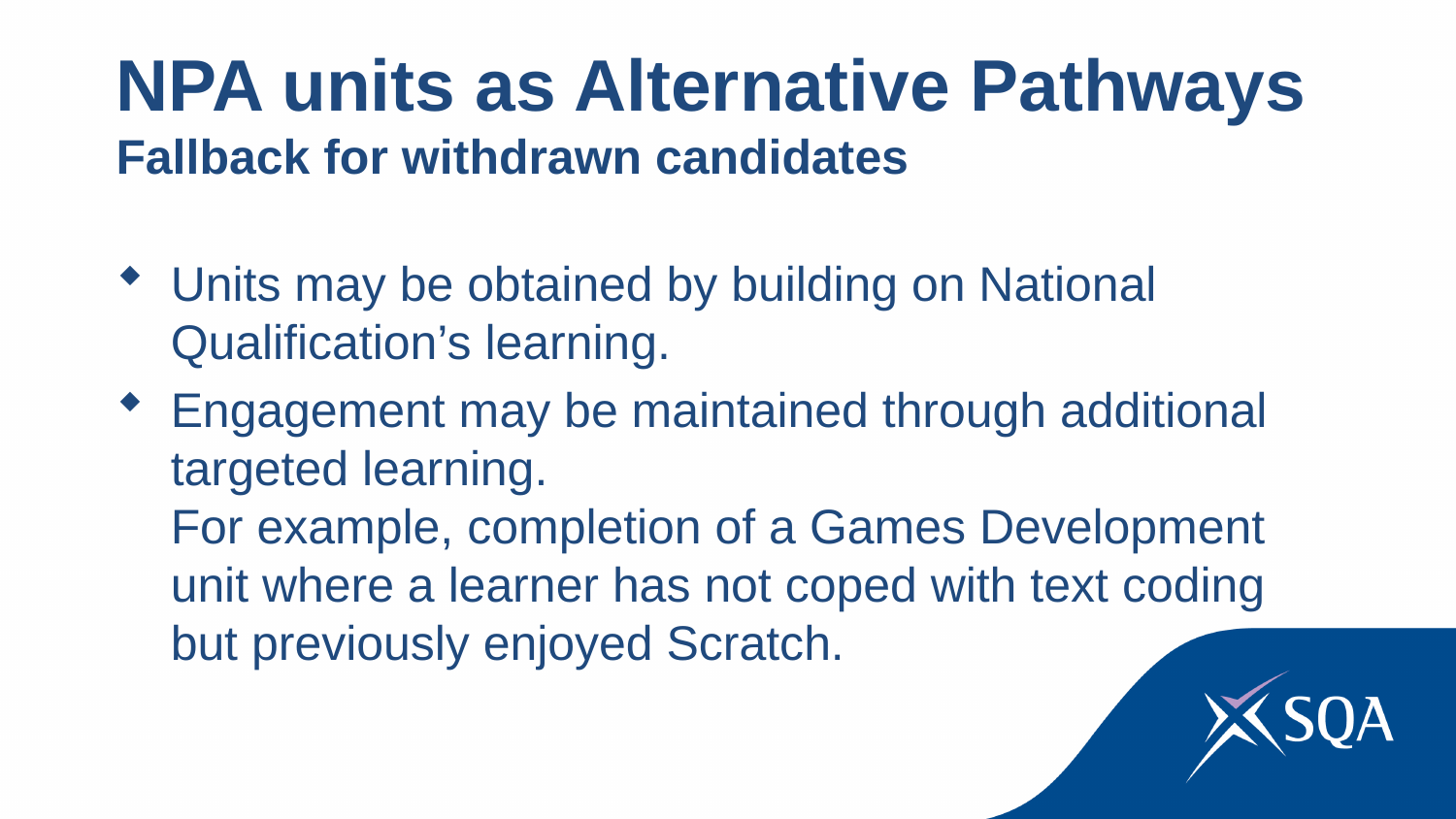

NPA units as Alternative Pathways Fallback for withdrawn candidates
Units may be obtained by building on National Qualification’s learning.
Engagement may be maintained through additional targeted learning.
For example, completion of a Games Development unit where a learner has not coped with text coding but previously enjoyed Scratch.